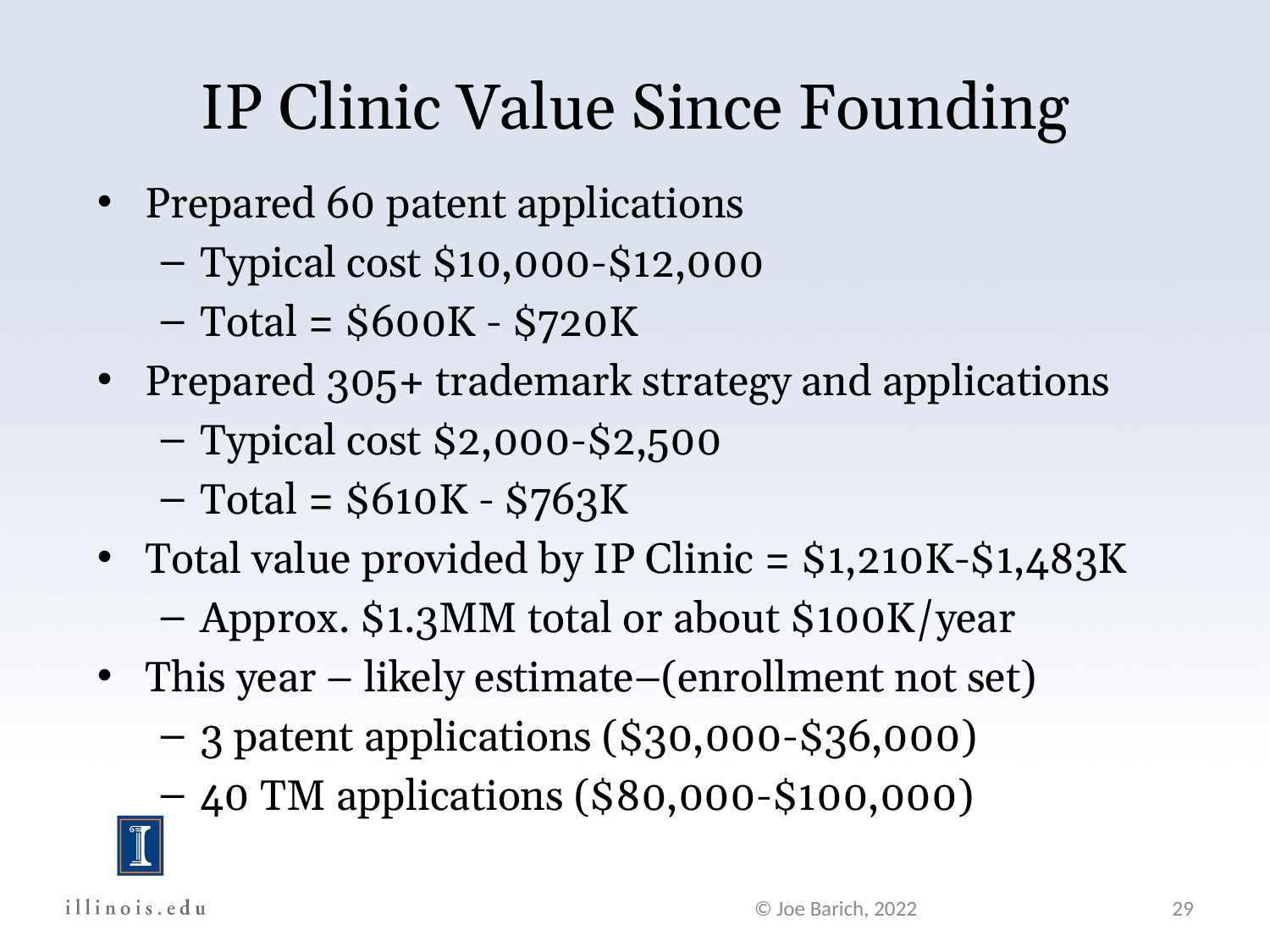

# IP Clinic Value Since Founding
Prepared 60 patent applications
Typical cost $10,000-$12,000
Total = $600K - $720K
Prepared 305+ trademark strategy and applications
Typical cost $2,000-$2,500
Total = $610K - $763K
Total value provided by IP Clinic = $1,210K-$1,483K
Approx. $1.3MM total or about $100K/year
This year – likely estimate–(enrollment not set)
3 patent applications ($30,000-$36,000)
40 TM applications ($80,000-$100,000)

© Joe Barich, 2022
29